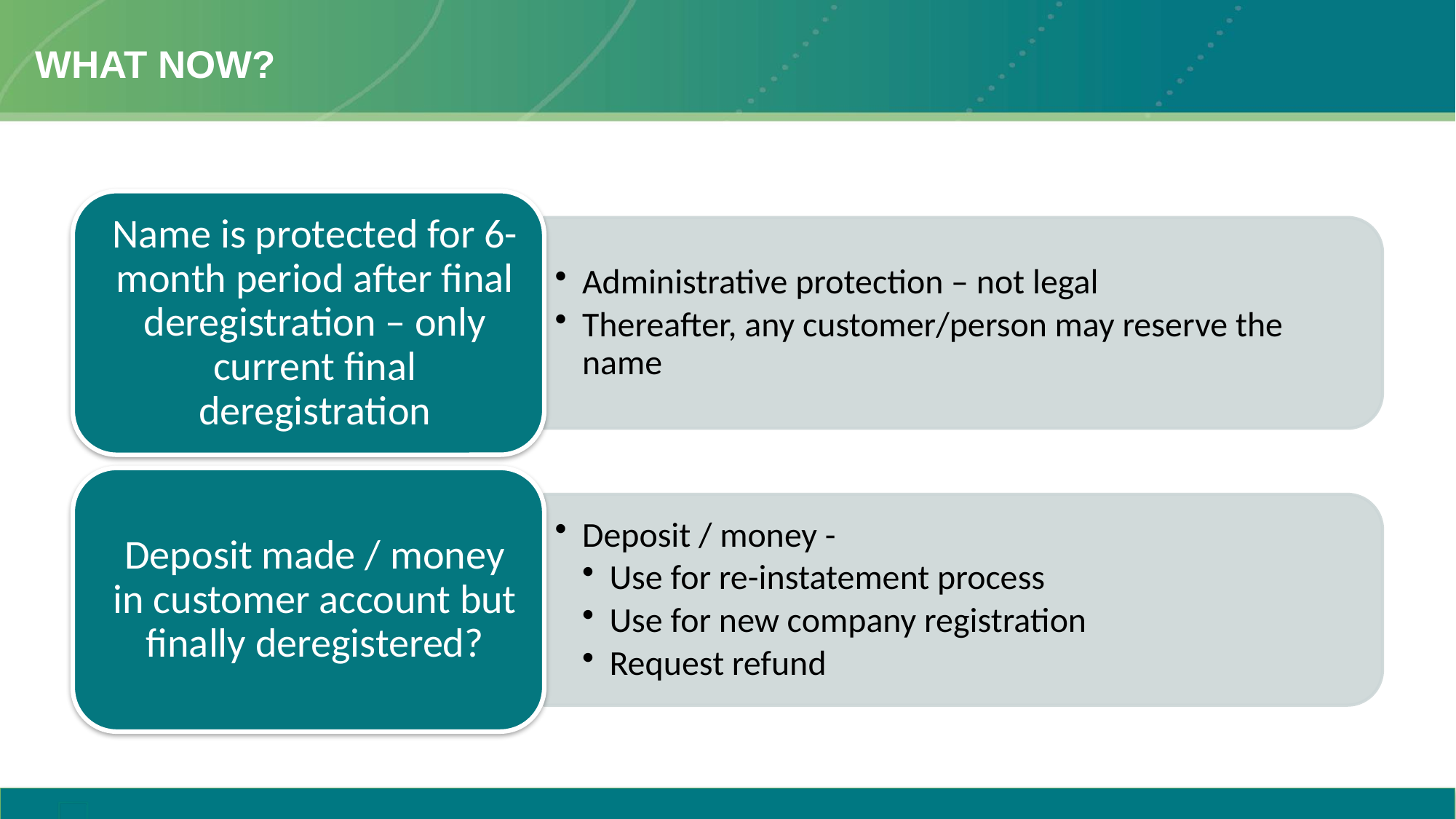

# What Now?
Administrative protection – not legal
Thereafter, any customer/person may reserve the name
Name is protected for 6-month period after final deregistration – only current final deregistration
Deposit / money -
Use for re-instatement process
Use for new company registration
Request refund
Deposit made / money in customer account but finally deregistered?